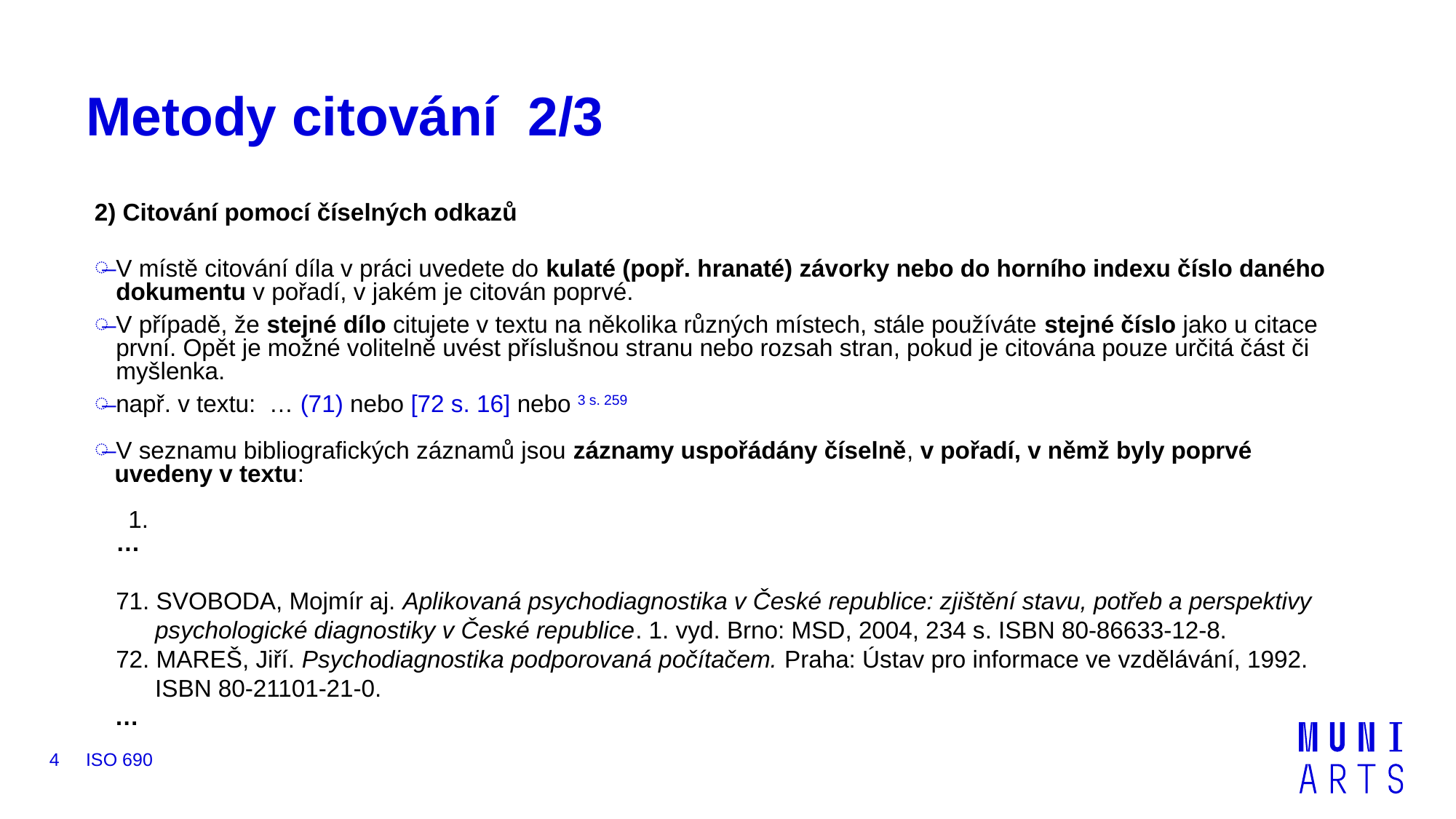

# Metody citování  2/3
2) Citování pomocí číselných odkazů

V místě citování díla v práci uvedete do kulaté (popř. hranaté) závorky nebo do horního indexu číslo daného dokumentu v pořadí, v jakém je citován poprvé.
V případě, že stejné dílo citujete v textu na několika různých místech, stále používáte stejné číslo jako u citace první. Opět je možné volitelně uvést příslušnou stranu nebo rozsah stran, pokud je citována pouze určitá část či myšlenka.
např. v textu:  … (71) nebo [72 s. 16] nebo 3 s. 259

V seznamu bibliografických záznamů jsou záznamy uspořádány číselně, v pořadí, v němž byly poprvé
   uvedeny v textu:

     1.
	…

	71. SVOBODA, Mojmír aj. Aplikovaná psychodiagnostika v České republice: zjištění stavu, potřeb a perspektivy
         psychologické diagnostiky v České republice. 1. vyd. Brno: MSD, 2004, 234 s. ISBN 80-86633-12-8.
	72. MAREŠ, Jiří. Psychodiagnostika podporovaná počítačem. Praha: Ústav pro informace ve vzdělávání, 1992.
         ISBN 80-21101-21-0.
   …

4
ISO 690